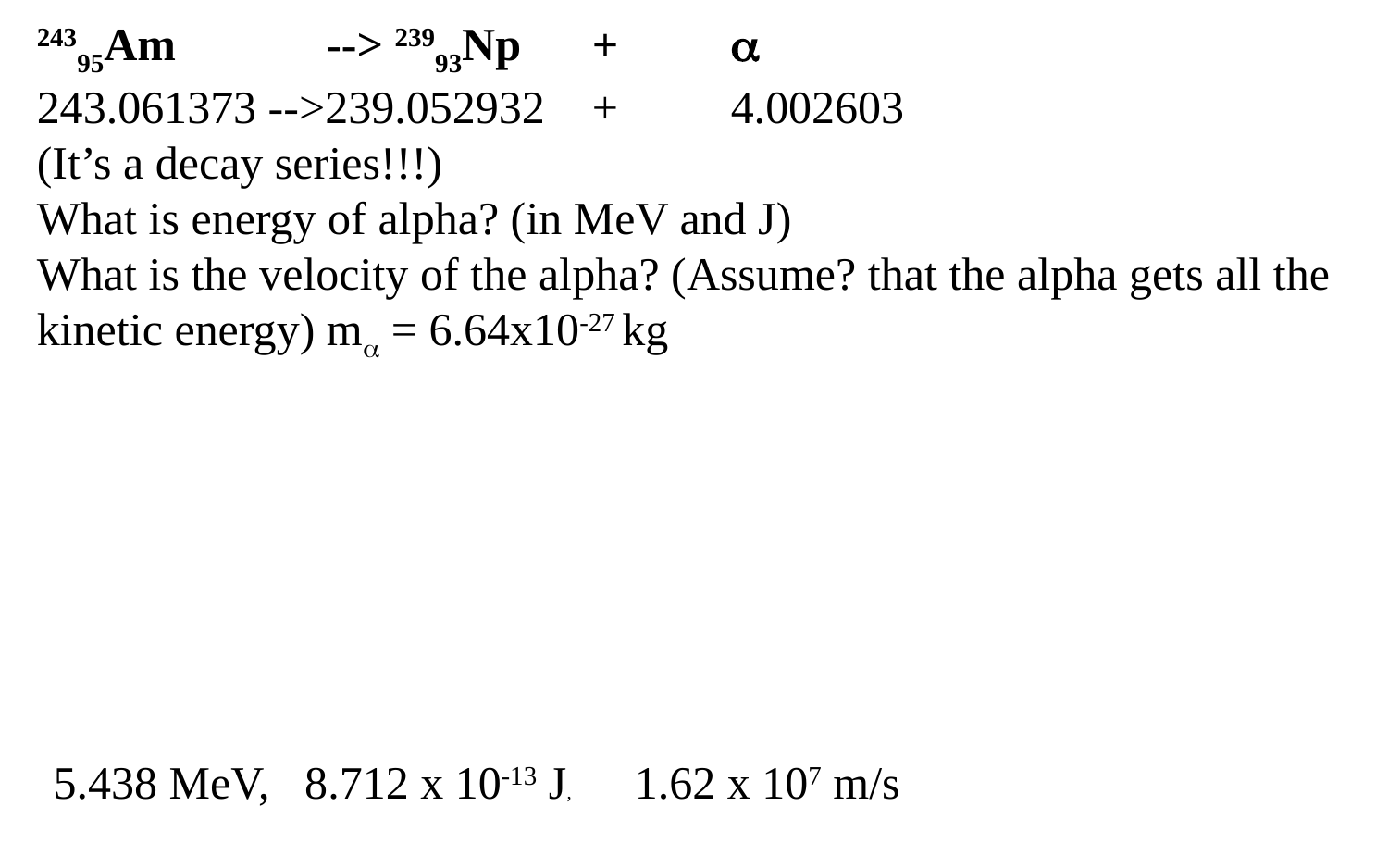

24395Am 	 --> 23993Np 	+ 	α
243.061373 -->239.052932	+	4.002603
(It’s a decay series!!!)
What is energy of alpha? (in MeV and J)
What is the velocity of the alpha? (Assume? that the alpha gets all the kinetic energy) mα = 6.64x10-27 kg
5.438 MeV,   8.712 x 10-13 J,             1.62 x 107 m/s